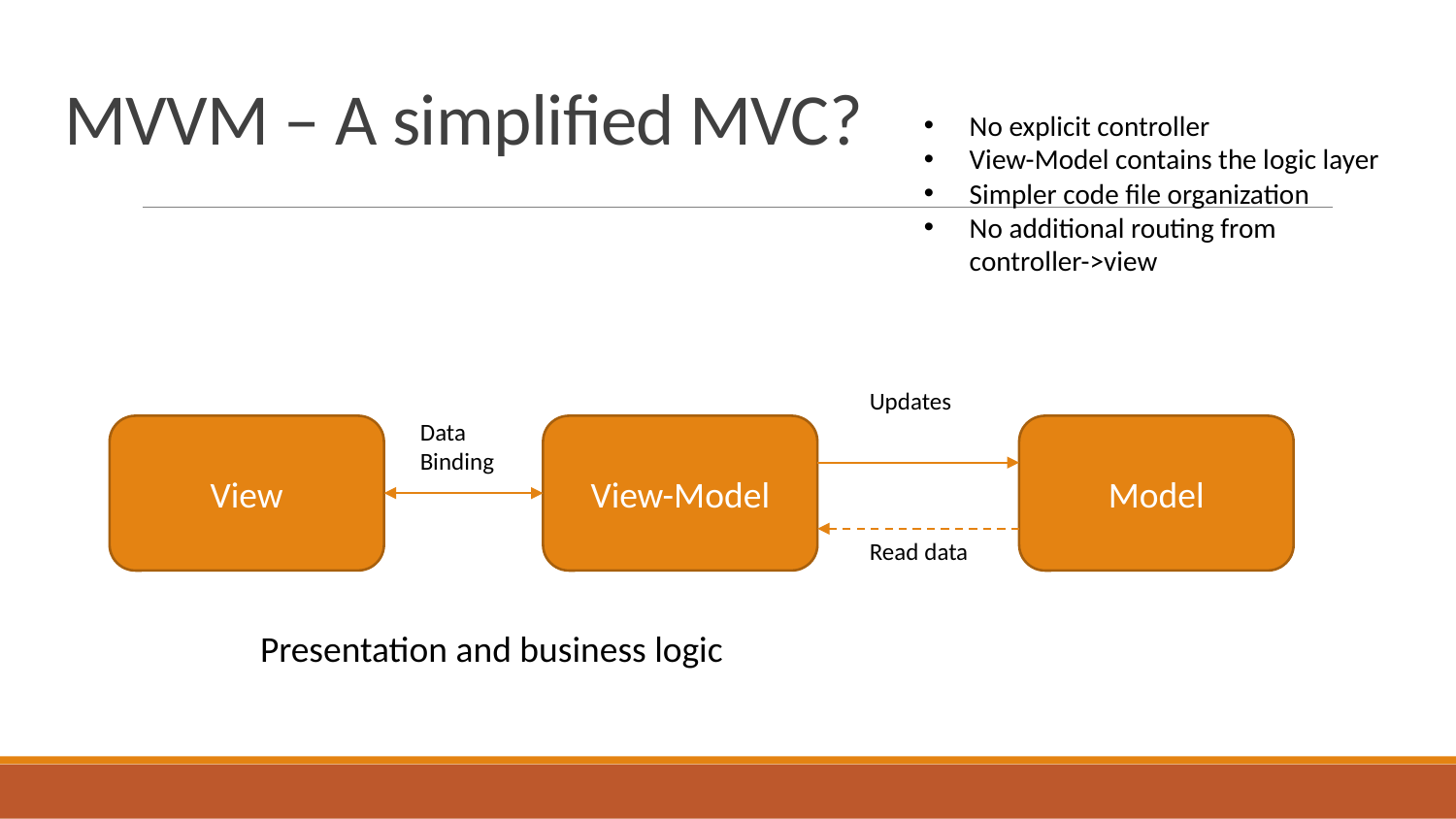

# MVVM – A simplified MVC?
No explicit controller
View-Model contains the logic layer
Simpler code file organization
No additional routing from controller->view
Updates
Data Binding
View-Model
Model
View
Read data
Presentation and business logic